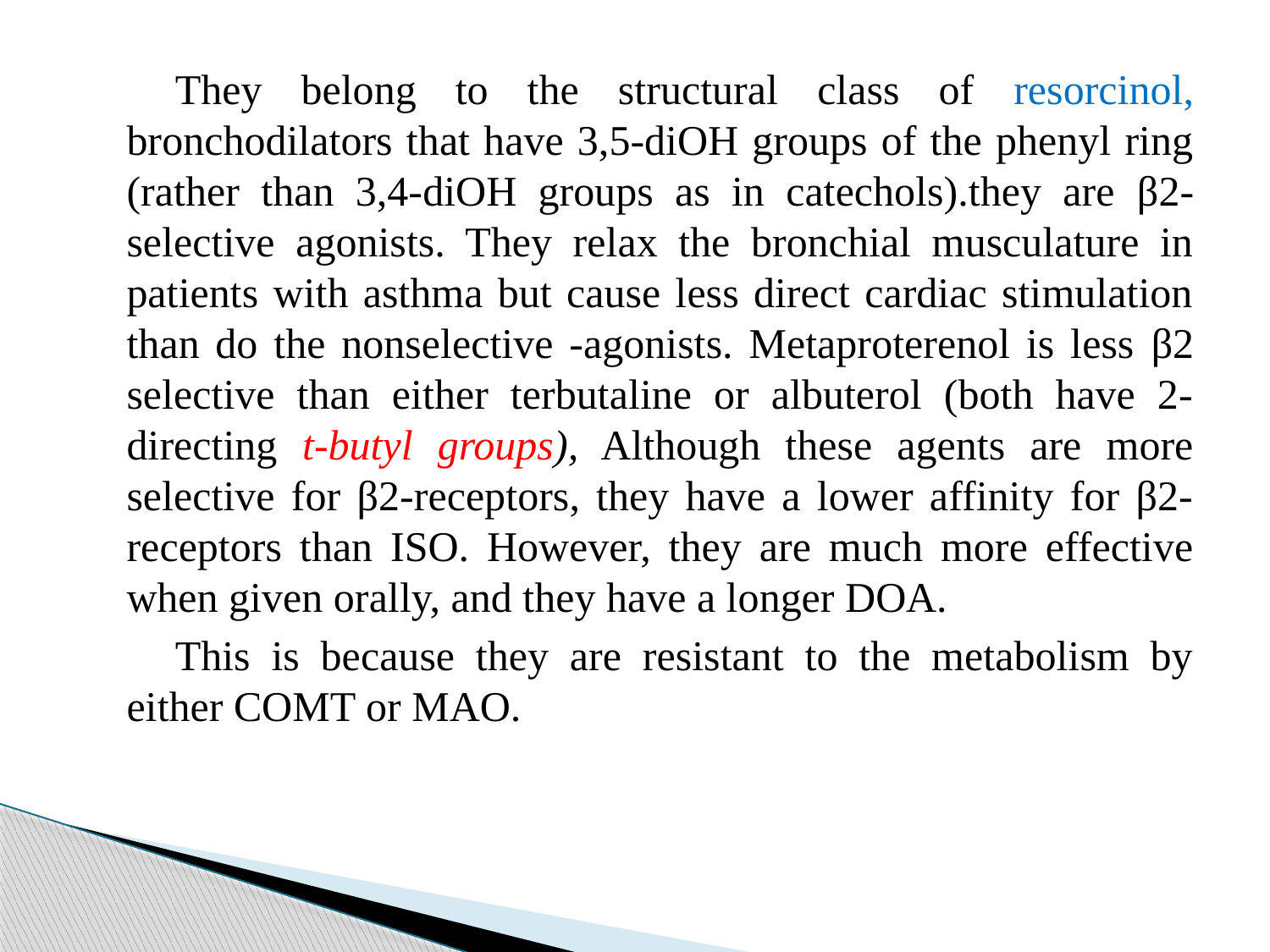

They belong to the structural class of resorcinol, bronchodilators that have 3,5-diOH groups of the phenyl ring (rather than 3,4-diOH groups as in catechols).they are β2-selective agonists. They relax the bronchial musculature in patients with asthma but cause less direct cardiac stimulation than do the nonselective -agonists. Metaproterenol is less β2 selective than either terbutaline or albuterol (both have 2-directing t-butyl groups), Although these agents are more selective for β2-receptors, they have a lower affinity for β2-receptors than ISO. However, they are much more effective when given orally, and they have a longer DOA.
This is because they are resistant to the metabolism by either COMT or MAO.